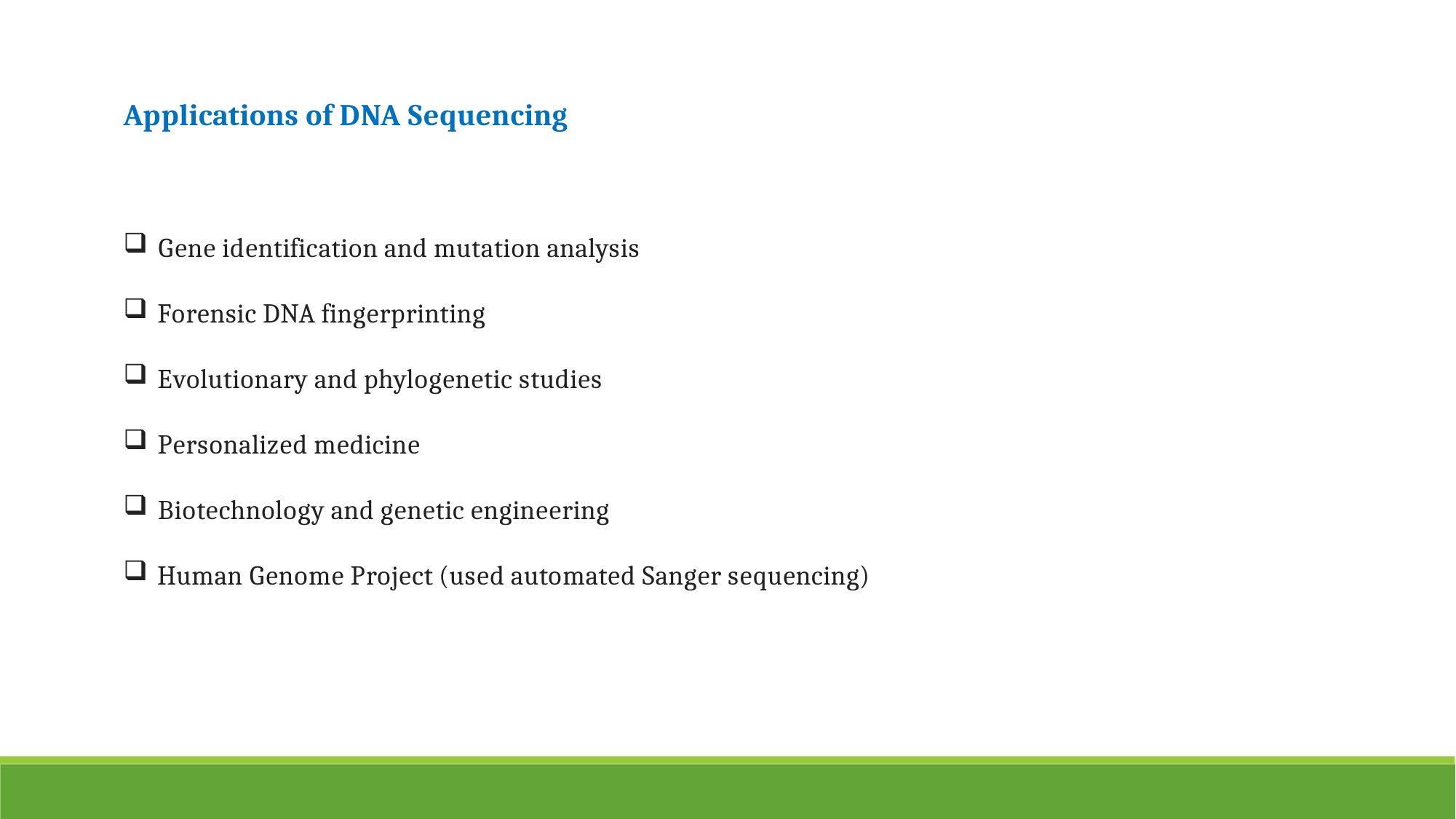

Applications of DNA Sequencing

Gene identification and mutation analysis
Forensic DNA fingerprinting
Evolutionary and phylogenetic studies
Personalized medicine
Biotechnology and genetic engineering
Human Genome Project (used automated Sanger sequencing)